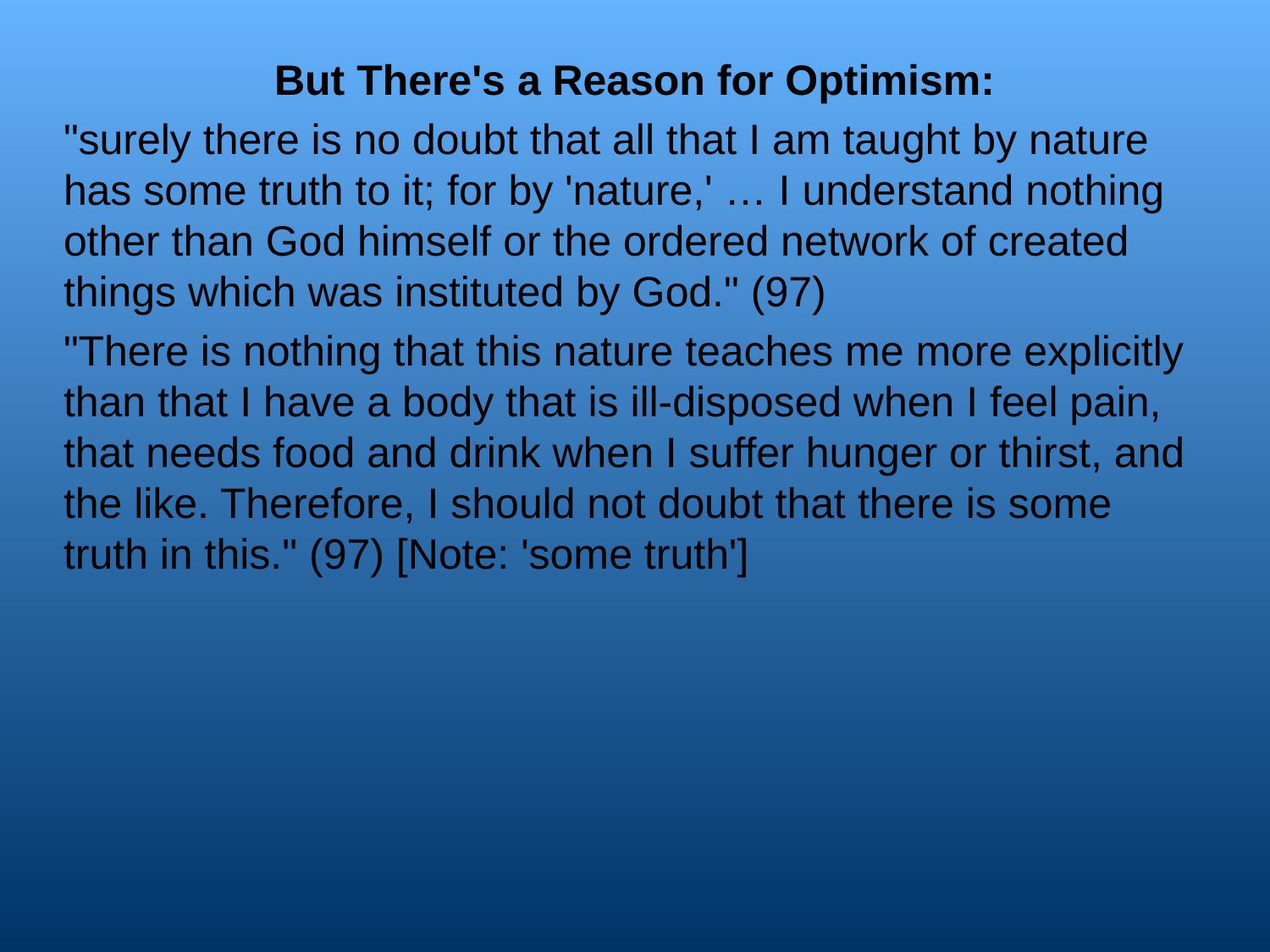

But There's a Reason for Optimism:
"surely there is no doubt that all that I am taught by nature has some truth to it; for by 'nature,' … I understand nothing other than God himself or the ordered network of created things which was instituted by God." (97)
"There is nothing that this nature teaches me more explicitly than that I have a body that is ill-disposed when I feel pain, that needs food and drink when I suffer hunger or thirst, and the like. Therefore, I should not doubt that there is some truth in this." (97) [Note: 'some truth']